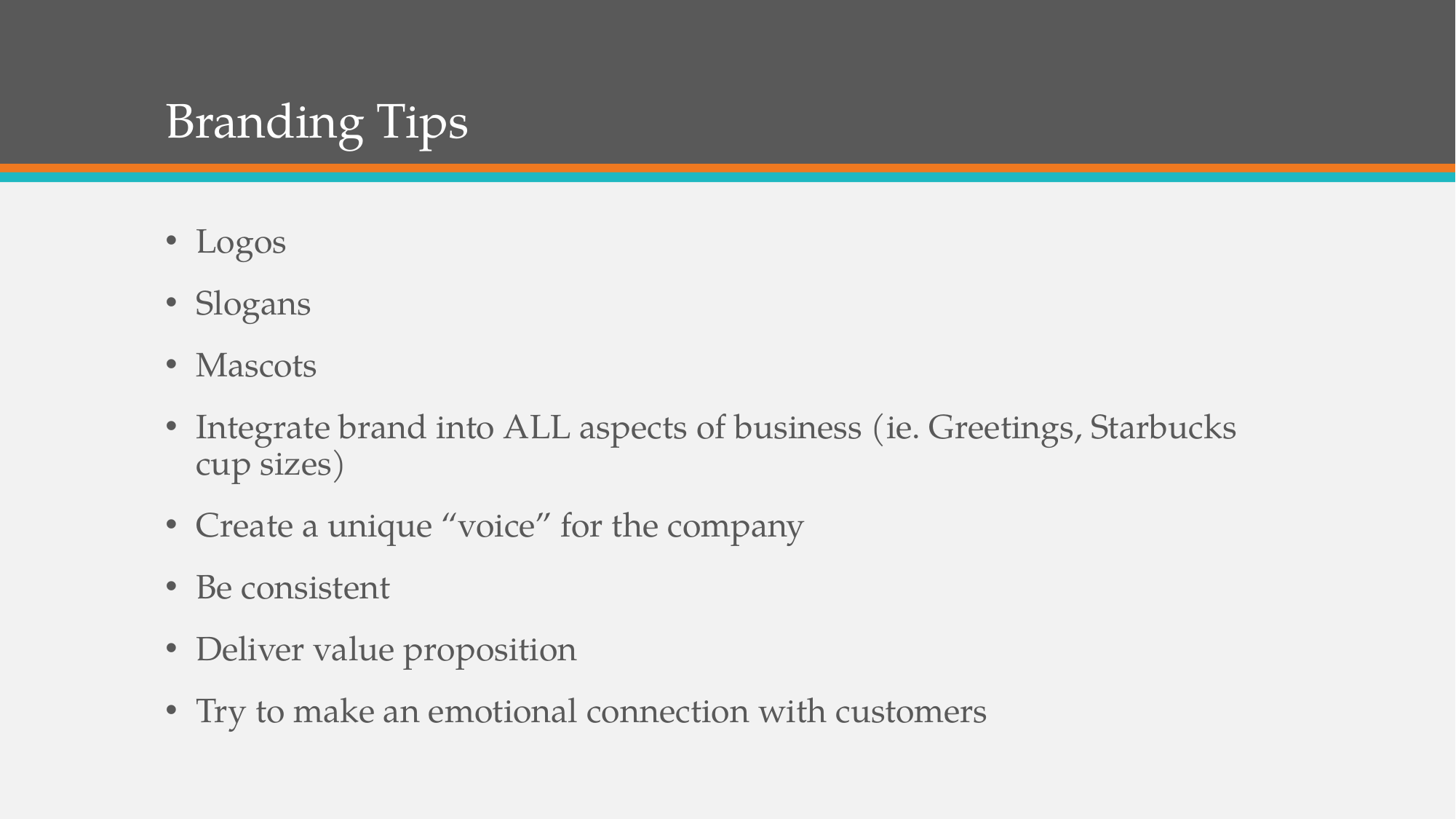

# Branding Tips
Logos
Slogans
Mascots
Integrate brand into ALL aspects of business (ie. Greetings, Starbucks cup sizes)
Create a unique “voice” for the company
Be consistent
Deliver value proposition
Try to make an emotional connection with customers